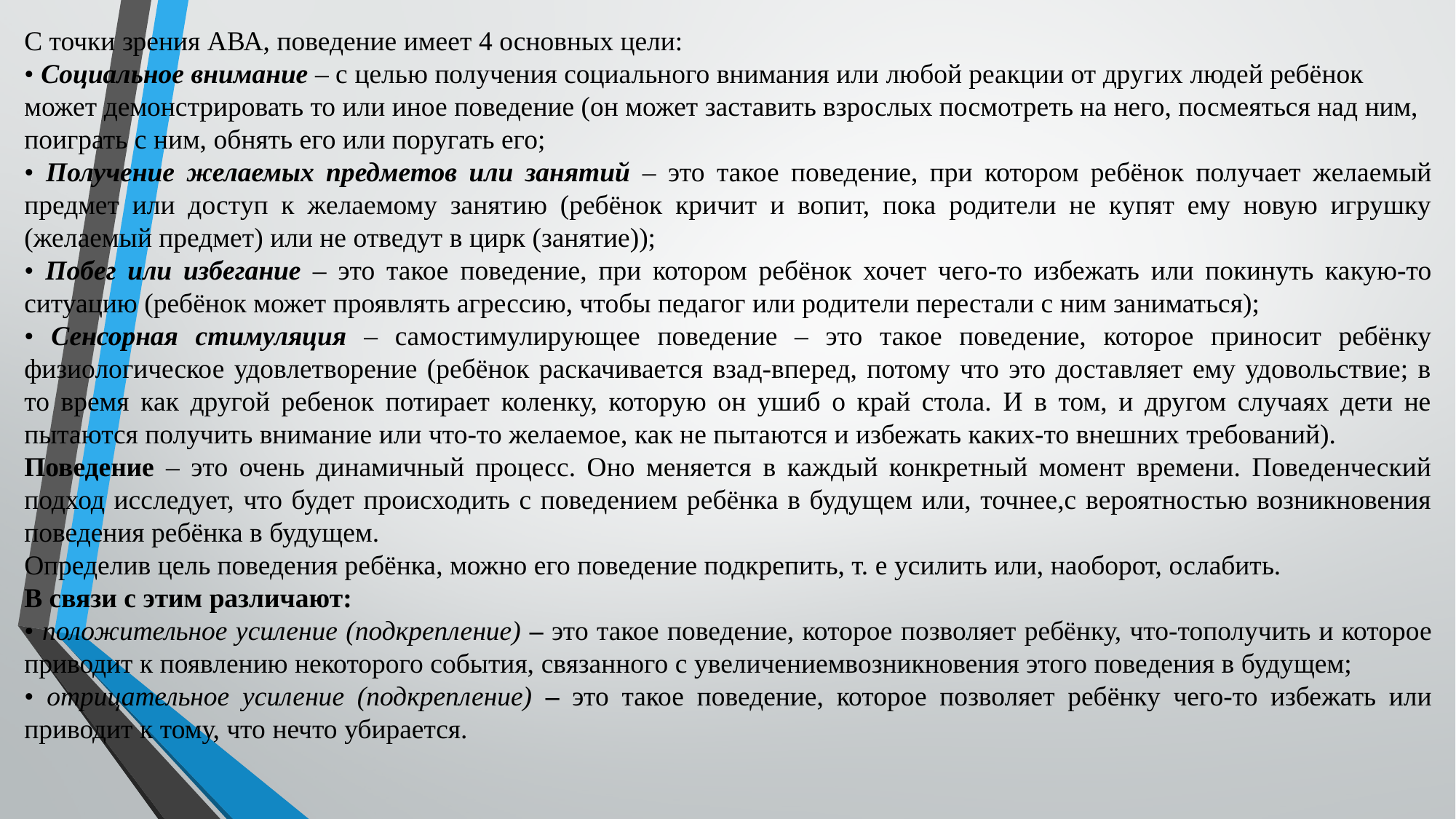

С точки зрения АВА, поведение имеет 4 основных цели:
• Социальное внимание – с целью получения социального внимания или любой реакции от других людей ребёнок может демонстрировать то или иное поведение (он может заставить взрослых посмотреть на него, посмеяться над ним, поиграть с ним, обнять его или поругать его;
• Получение желаемых предметов или занятий – это такое поведение, при котором ребёнок получает желаемый предмет или доступ к желаемому занятию (ребёнок кричит и вопит, пока родители не купят ему новую игрушку (желаемый предмет) или не отведут в цирк (занятие));
• Побег или избегание – это такое поведение, при котором ребёнок хочет чего-то избежать или покинуть какую-то ситуацию (ребёнок может проявлять агрессию, чтобы педагог или родители перестали с ним заниматься);
• Сенсорная стимуляция – самостимулирующее поведение – это такое поведение, которое приносит ребёнку физиологическое удовлетворение (ребёнок раскачивается взад-вперед, потому что это доставляет ему удовольствие; в то время как другой ребенок потирает коленку, которую он ушиб о край стола. И в том, и другом случаях дети не пытаются получить внимание или что-то желаемое, как не пытаются и избежать каких-то внешних требований).
Поведение – это очень динамичный процесс. Оно меняется в каждый конкретный момент времени. Поведенческий подход исследует, что будет происходить с поведением ребёнка в будущем или, точнее,с вероятностью возникновения поведения ребёнка в будущем.
Определив цель поведения ребёнка, можно его поведение подкрепить, т. е усилить или, наоборот, ослабить.
В связи с этим различают:
• положительное усиление (подкрепление) – это такое поведение, которое позволяет ребёнку, что-тополучить и которое приводит к появлению некоторого события, связанного с увеличениемвозникновения этого поведения в будущем;
• отрицательное усиление (подкрепление) – это такое поведение, которое позволяет ребёнку чего-то избежать или приводит к тому, что нечто убирается.